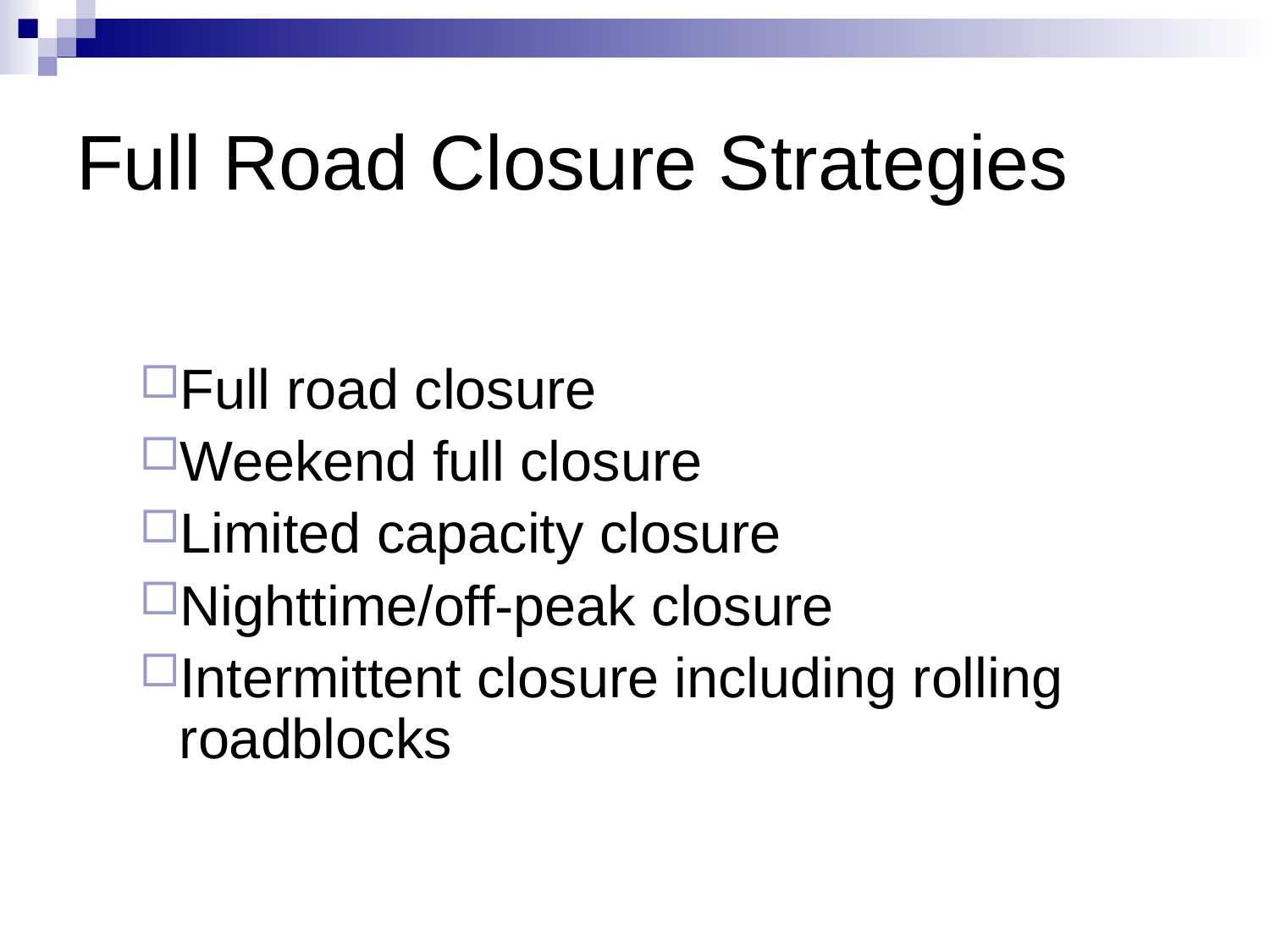

# Full Road Closure Strategies

Full road closure
Weekend full closure
Limited capacity closure
Nighttime/off-peak closure
Intermittent closure including rolling roadblocks